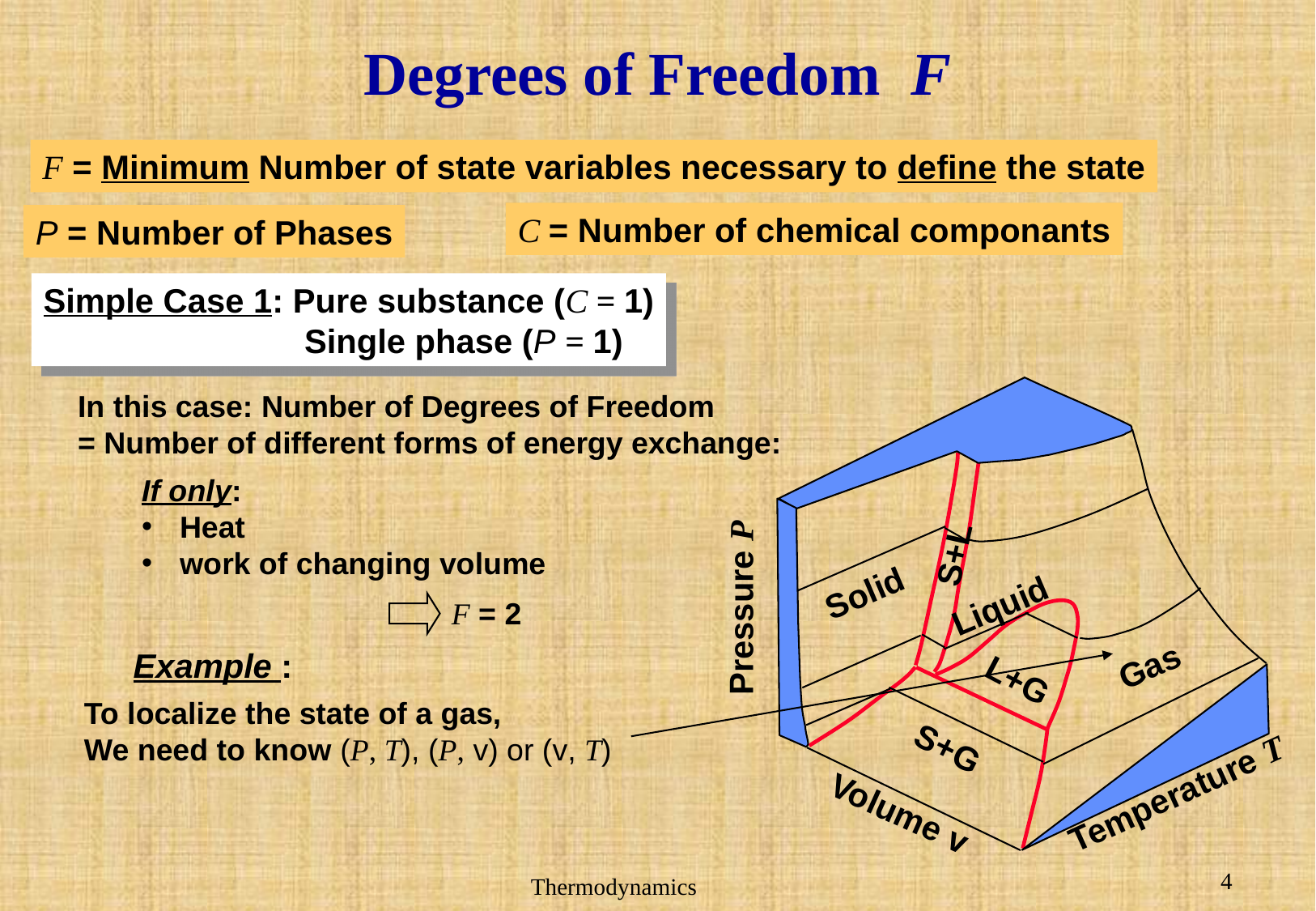

# Degrees of Freedom  F
F = Minimum Number of state variables necessary to define the state
C = Number of chemical componants
P = Number of Phases
Simple Case 1: Pure substance (C = 1)
	               Single phase (P = 1)

S+L
Solid
Liquid
Pressure P
Gas
L+G
S+G
Temperature T
Volume v
In this case: Number of Degrees of Freedom
= Number of different forms of energy exchange:
If only:
Heat
work of changing volume
F = 2

Example :

To localize the state of a gas,
We need to know (P, T), (P, v) or (v, T)